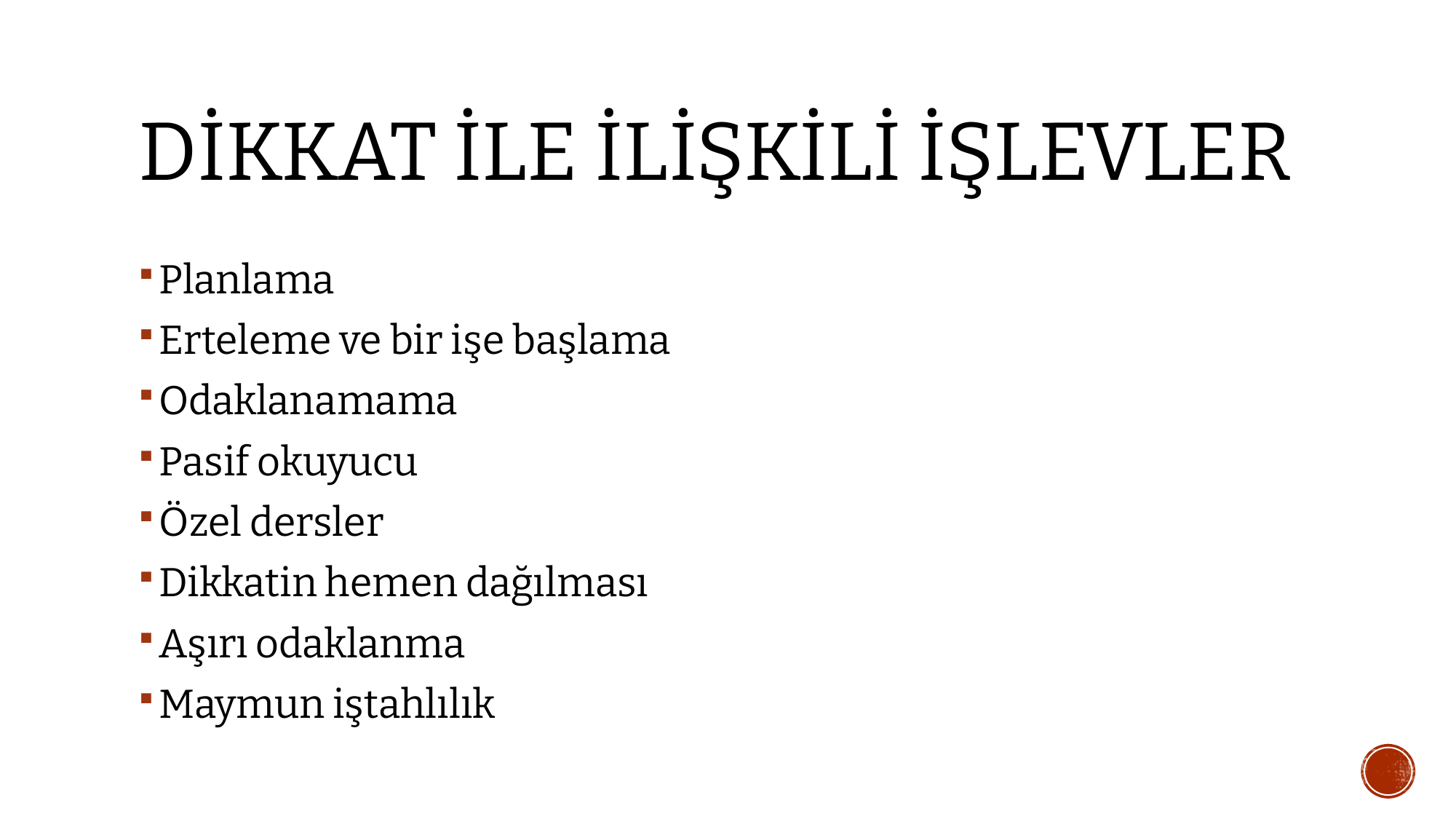

# Dikkat ile ilişkili işlevler
Planlama
Erteleme ve bir işe başlama
Odaklanamama
Pasif okuyucu
Özel dersler
Dikkatin hemen dağılması
Aşırı odaklanma
Maymun iştahlılık